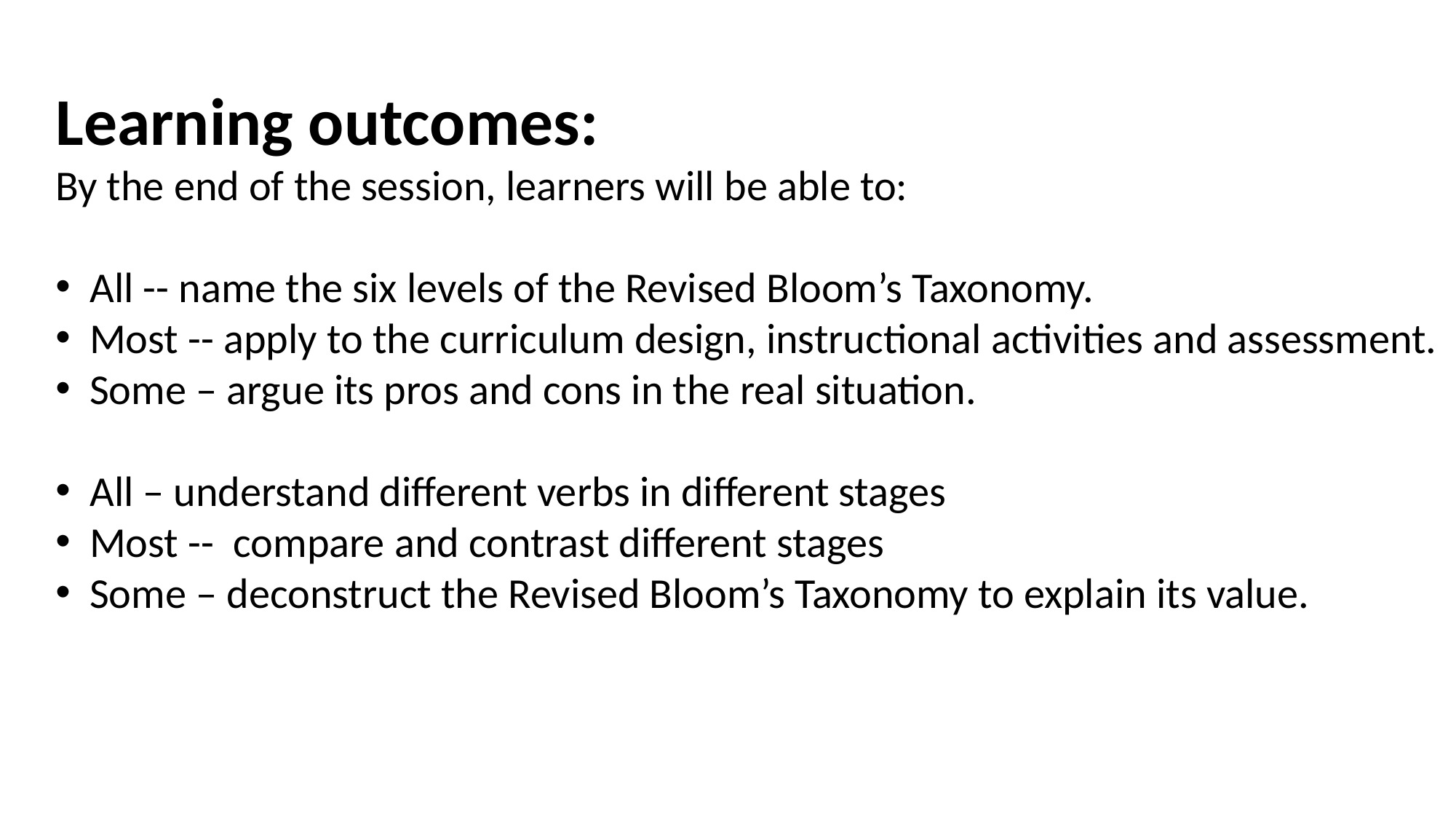

Learning outcomes:
By the end of the session, learners will be able to:

All -- name the six levels of the Revised Bloom’s Taxonomy.
Most -- apply to the curriculum design, instructional activities and assessment.
Some – argue its pros and cons in the real situation.

All – understand different verbs in different stages
Most --  compare and contrast different stages
Some – deconstruct the Revised Bloom’s Taxonomy to explain its value.